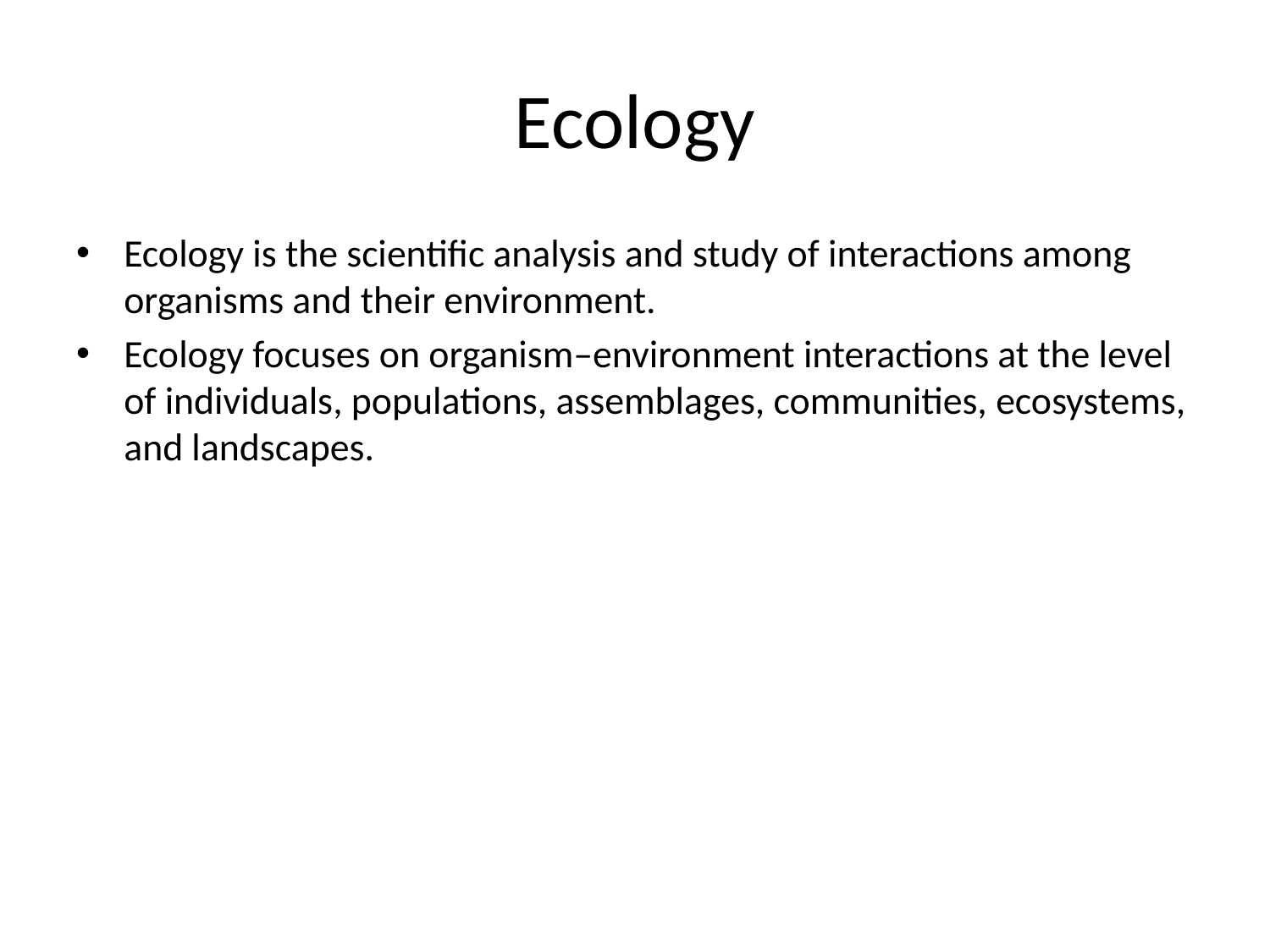

# Ecology
Ecology is the scientific analysis and study of interactions among organisms and their environment.
Ecology focuses on organism–environment interactions at the level of individuals, populations, assemblages, communities, ecosystems, and landscapes.